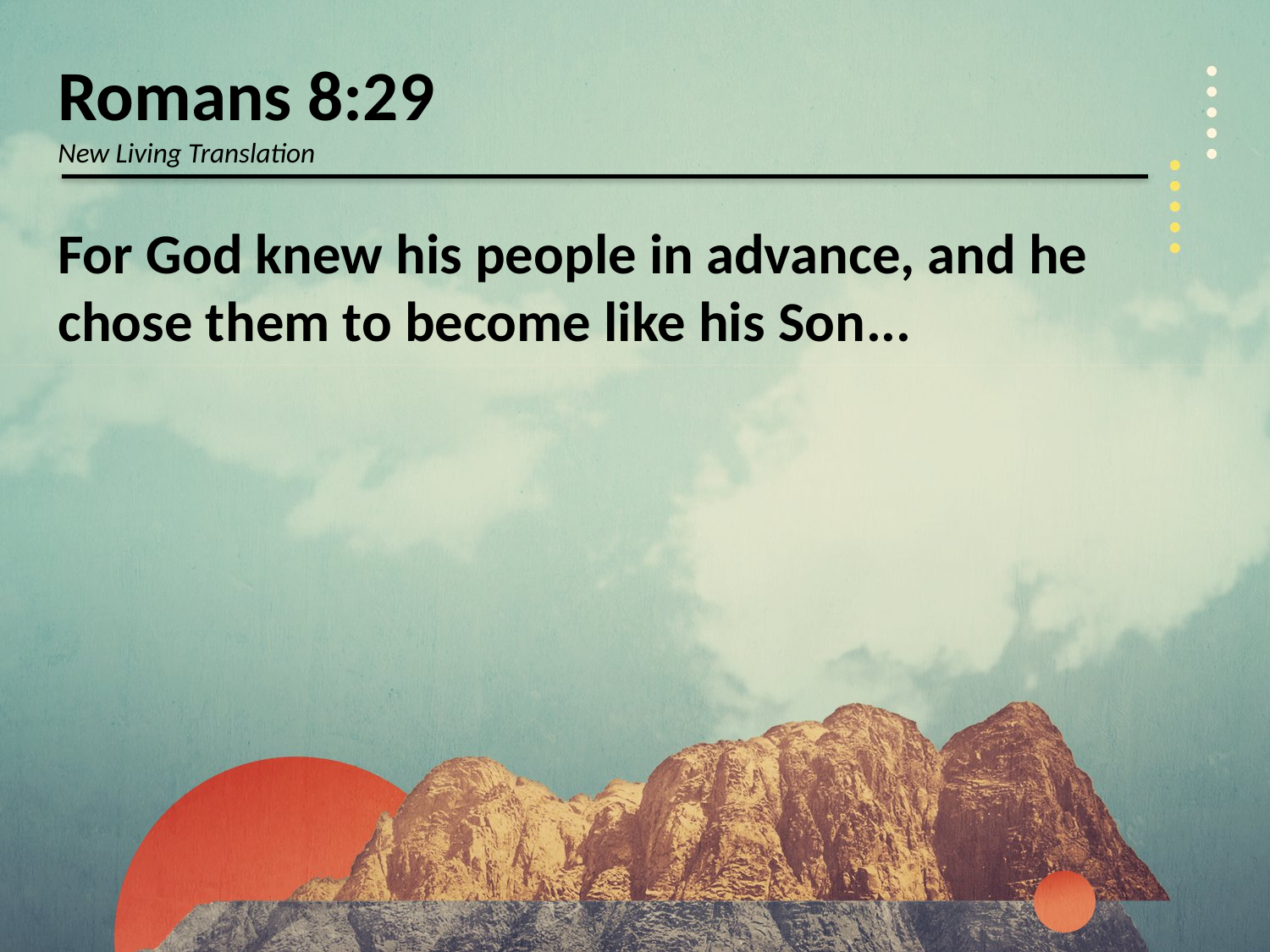

Romans 8:29
New Living Translation
For God knew his people in advance, and he chose them to become like his Son...